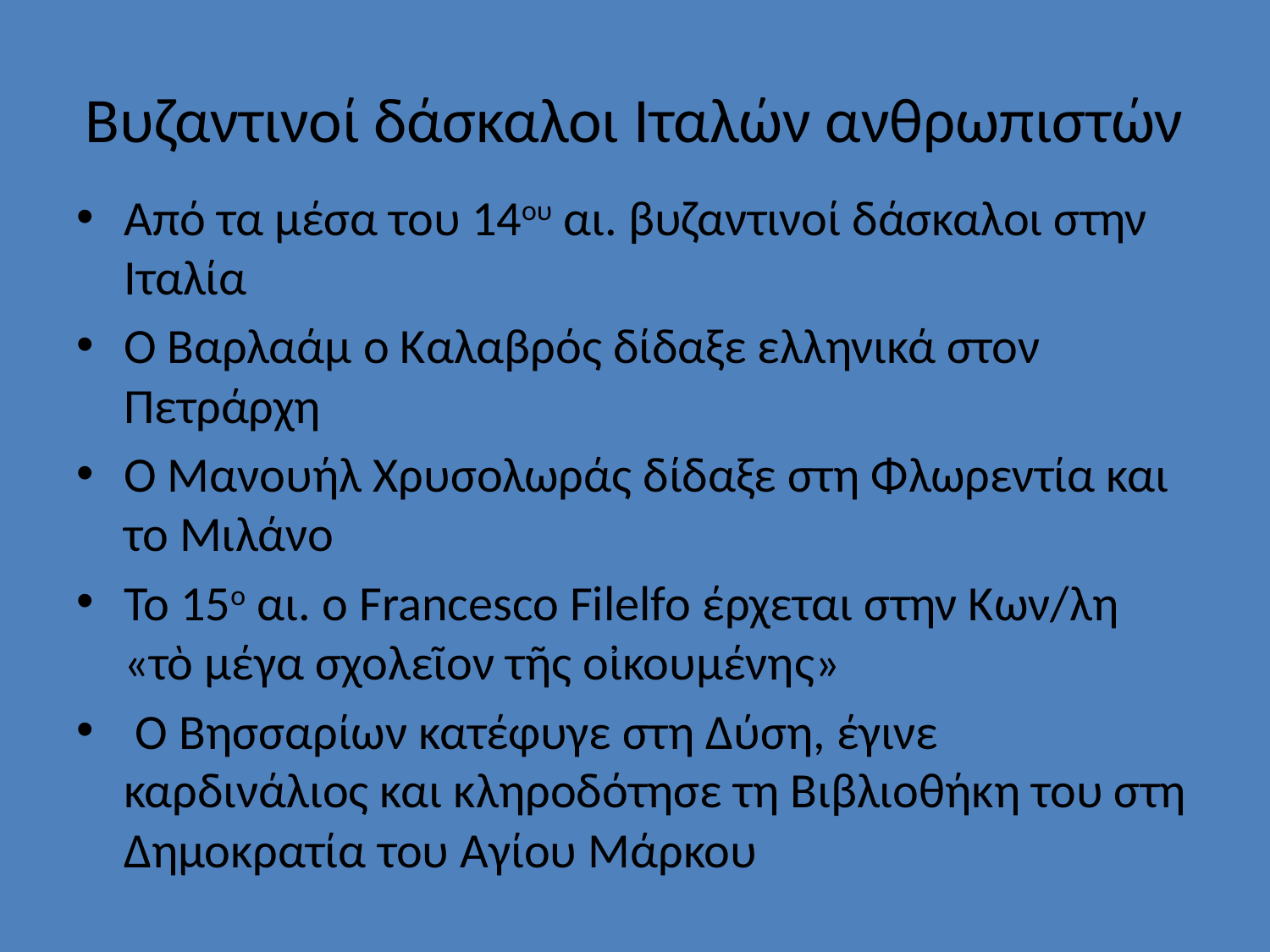

# Βυζαντινοί δάσκαλοι Ιταλών ανθρωπιστών
Από τα μέσα του 14ου αι. βυζαντινοί δάσκαλοι στην Ιταλία
Ο Βαρλαάμ ο Καλαβρός δίδαξε ελληνικά στον Πετράρχη
Ο Μανουήλ Χρυσολωράς δίδαξε στη Φλωρεντία και το Μιλάνο
Το 15ο αι. ο Francesco Filelfo έρχεται στην Κων/λη «τὸ μέγα σχολεῖον τῆς οἰκουμένης»
 Ο Βησσαρίων κατέφυγε στη Δύση, έγινε καρδινάλιος και κληροδότησε τη Βιβλιοθήκη του στη Δημοκρατία του Αγίου Μάρκου